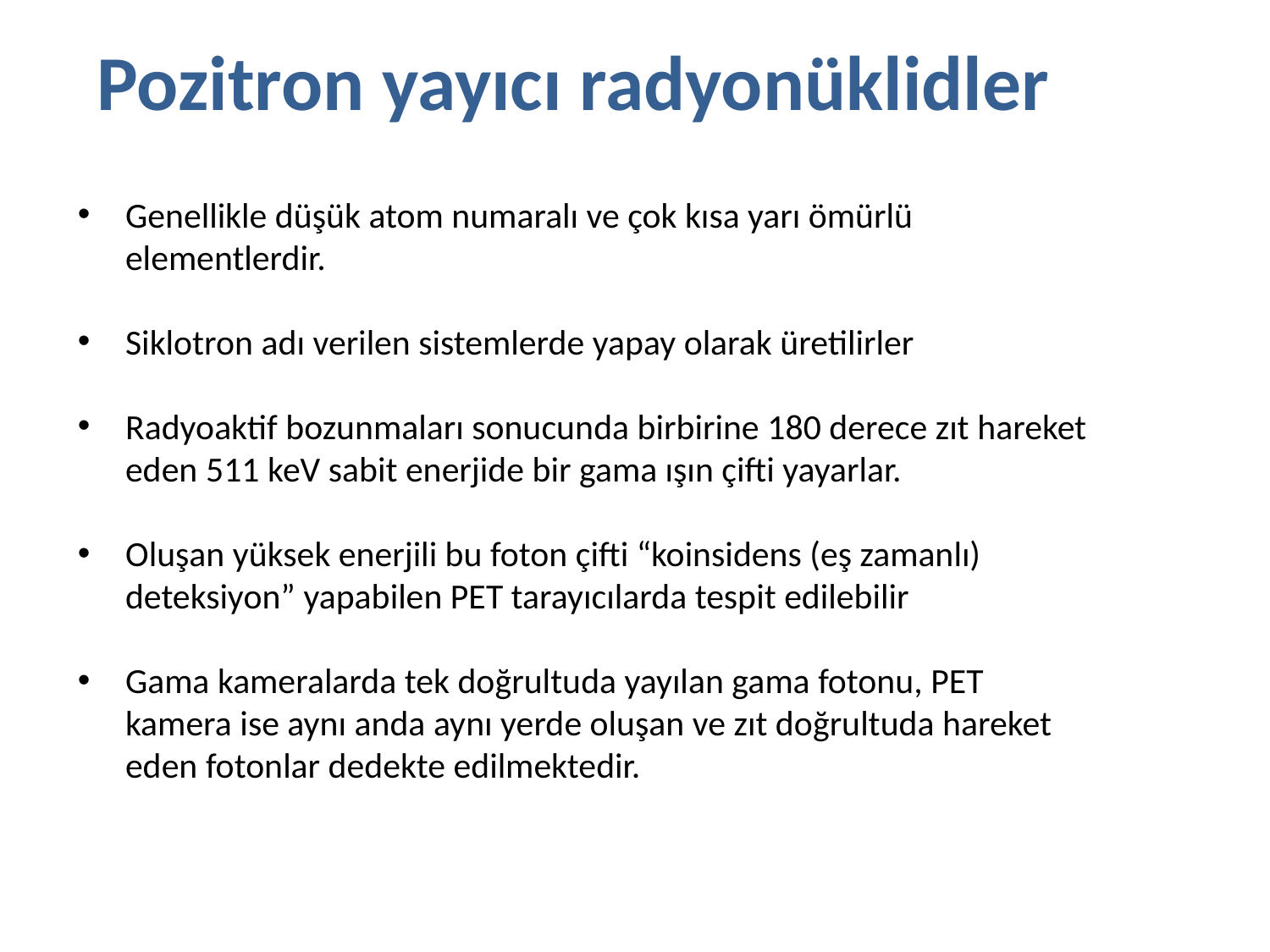

# Pozitron yayıcı radyonüklidler
Genellikle düşük atom numaralı ve çok kısa yarı ömürlü elementlerdir.

Siklotron adı verilen sistemlerde yapay olarak üretilirler

Radyoaktif bozunmaları sonucunda birbirine 180 derece zıt hareket eden 511 keV sabit enerjide bir gama ışın çifti yayarlar.

Oluşan yüksek enerjili bu foton çifti “koinsidens (eş zamanlı) deteksiyon” yapabilen PET tarayıcılarda tespit edilebilir

Gama kameralarda tek doğrultuda yayılan gama fotonu, PET kamera ise aynı anda aynı yerde oluşan ve zıt doğrultuda hareket eden fotonlar dedekte edilmektedir.